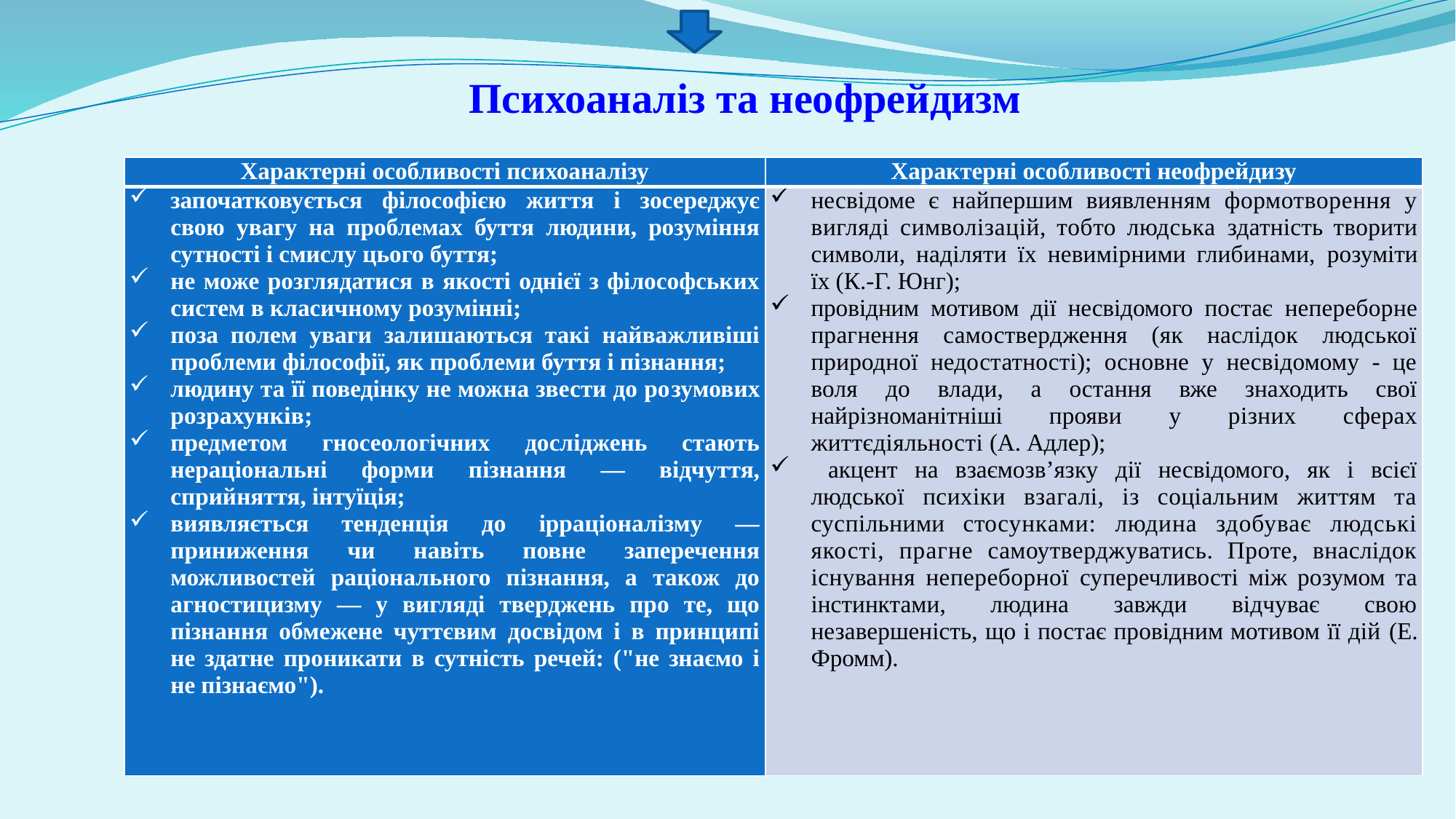

Психоаналіз та неофрейдизм
| Характерні особливості психоаналізу | Характерні особливості неофрейдизу |
| --- | --- |
| започатковується філософією життя і зосереджує свою увагу на проблемах буття людини, розуміння сутності і смислу цього буття; не може розглядатися в якості однієї з філософських систем в класичному розумінні; поза полем уваги залишаються такі найважливіші проблеми філософії, як проблеми буття і пізнання; людину та її поведінку не можна звести до розумових розрахунків; предметом гносеологічних досліджень стають нераціональні форми пізнання — відчуття, сприйняття, інтуїція; виявляється тенденція до ірраціоналізму — приниження чи навіть повне заперечення можливостей раціонального пізнання, а також до агностицизму — у вигляді тверджень про те, що пізнання обмежене чуттєвим досвідом і в принципі не здатне проникати в сутність речей: ("не знаємо і не пізнаємо"). | несвідоме є найпершим виявленням формотворення у вигляді символізацій, тобто людська здатність творити символи, наділяти їх невимірними глибинами, розуміти їх (К.-Г. Юнг); провідним мотивом дії несвідомого постає непереборне прагнення самоствердження (як наслідок людської природної недостатності); основне у несвідомому - це воля до влади, а остання вже знаходить свої найрізноманітніші прояви у різних сферах життєдіяльності (А. Адлер); акцент на взаємозв’язку дії несвідомого, як і всієї людської психіки взагалі, із соціальним життям та суспільними стосунками: людина здобуває людські якості, прагне самоутверджуватись. Проте, внаслідок існування непереборної суперечливості між розумом та інстинктами, людина завжди відчуває свою незавершеність, що і постає провідним мотивом її дій (Е. Фромм). |